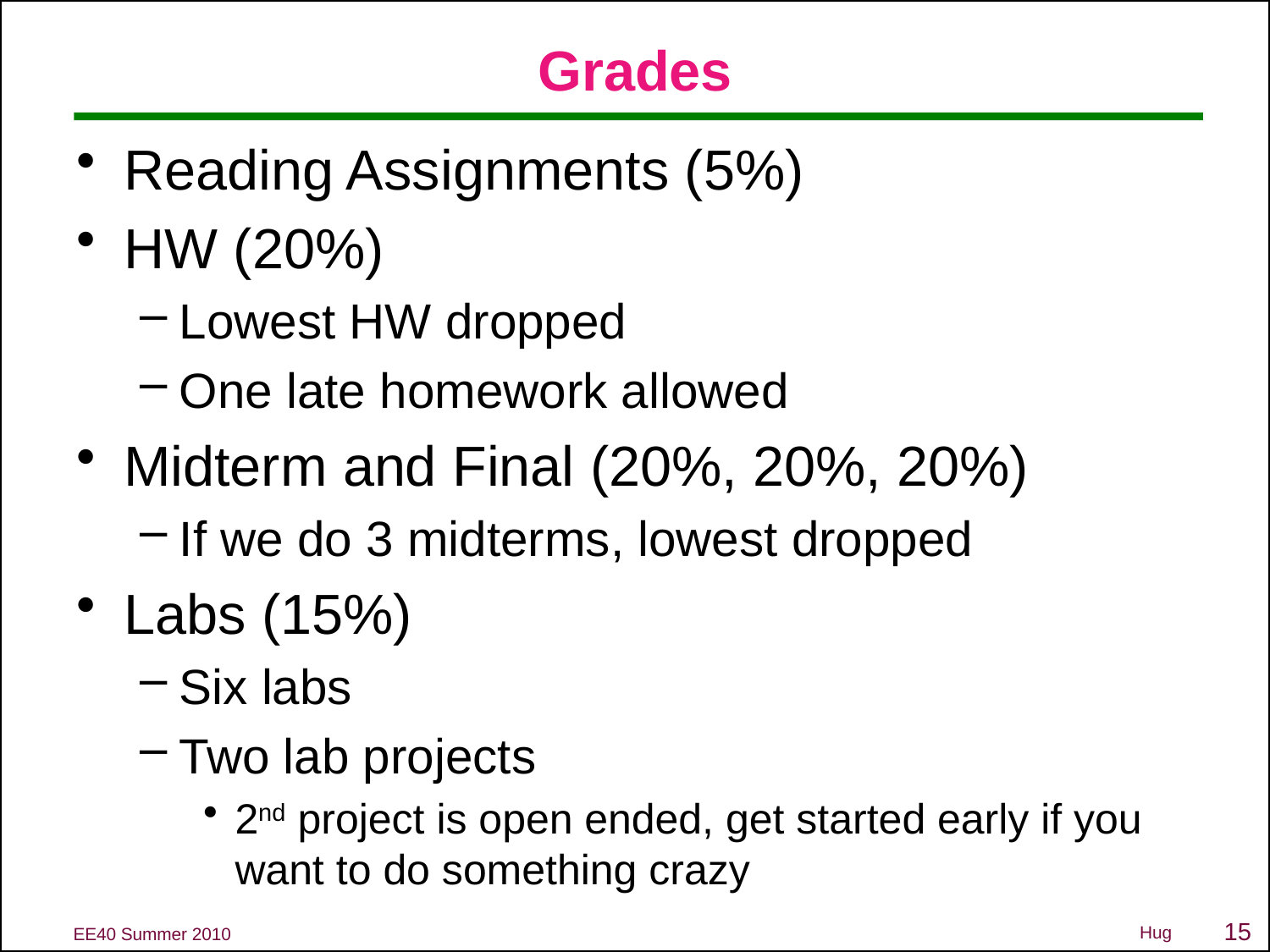

# Grades
Reading Assignments (5%)
HW (20%)
Lowest HW dropped
One late homework allowed
Midterm and Final (20%, 20%, 20%)
If we do 3 midterms, lowest dropped
Labs (15%)
Six labs
Two lab projects
2nd project is open ended, get started early if you want to do something crazy